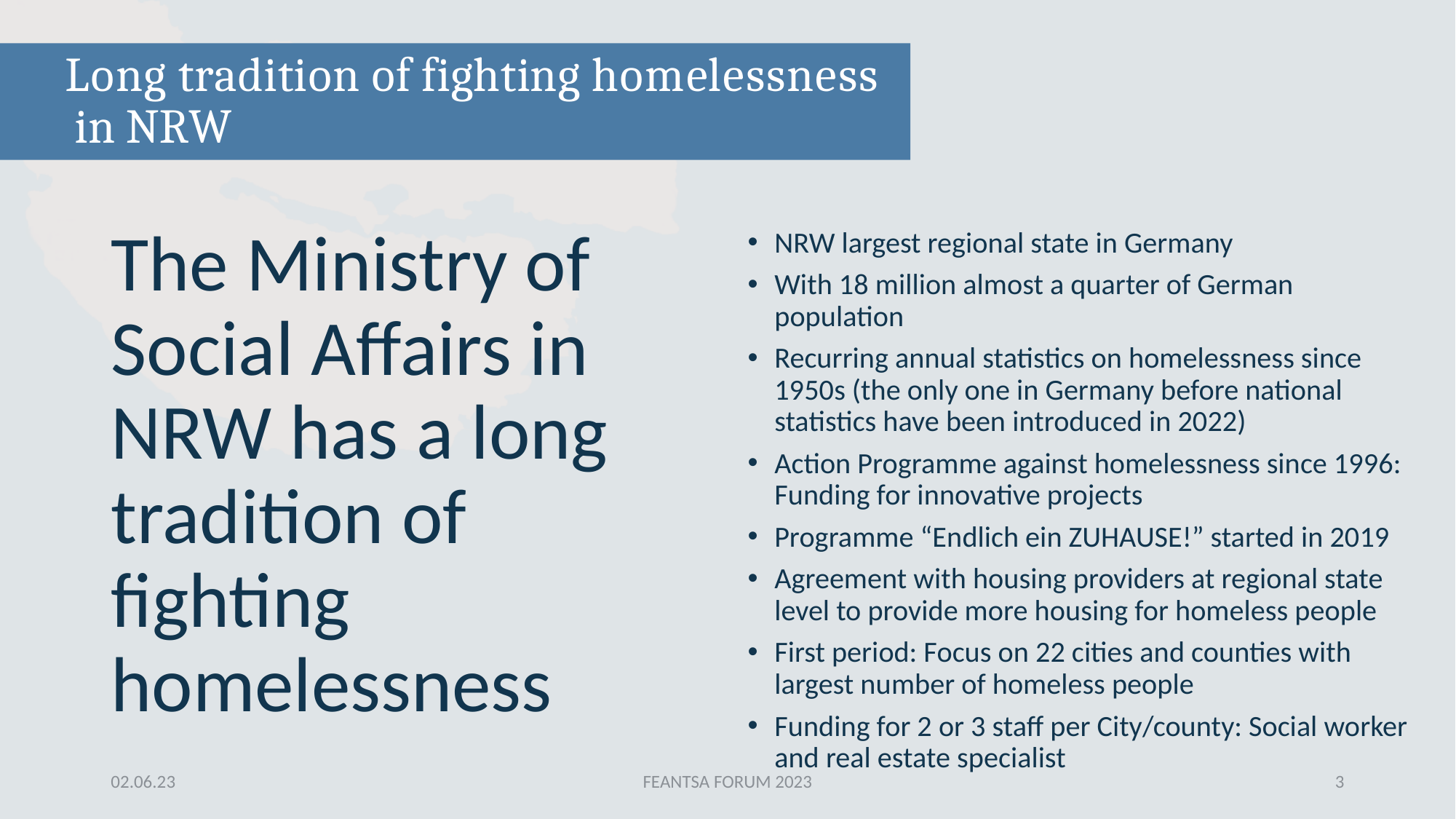

# Long tradition of fighting homelessness in NRW
The Ministry of Social Affairs in NRW has a long tradition of fighting homelessness

NRW largest regional state in Germany
With 18 million almost a quarter of German population
Recurring annual statistics on homelessness since 1950s (the only one in Germany before national statistics have been introduced in 2022)
Action Programme against homelessness since 1996: Funding for innovative projects
Programme “Endlich ein ZUHAUSE!” started in 2019
Agreement with housing providers at regional state level to provide more housing for homeless people
First period: Focus on 22 cities and counties with largest number of homeless people
Funding for 2 or 3 staff per City/county: Social worker and real estate specialist
02.06.23
FEANTSA FORUM 2023
3